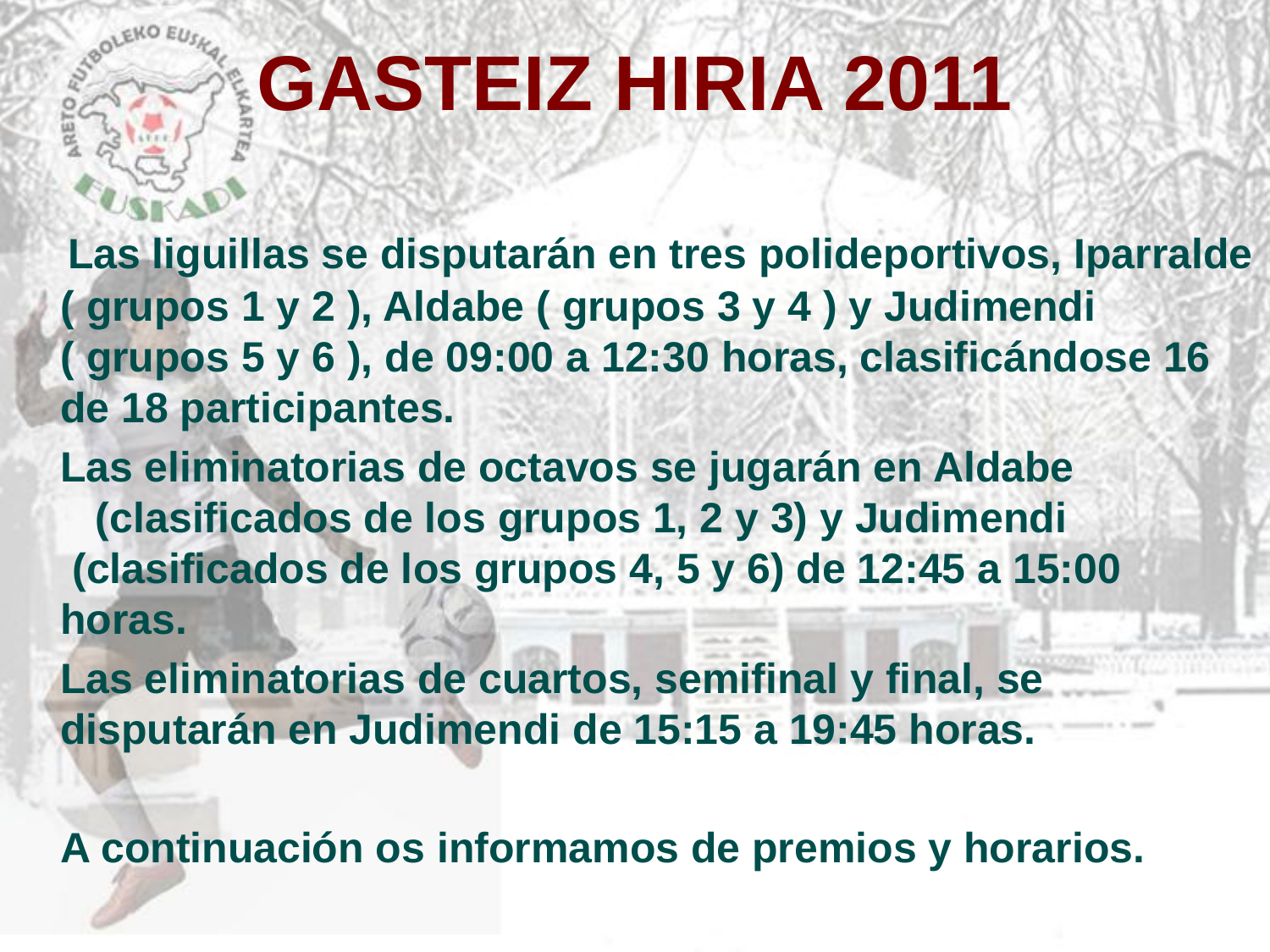

GASTEIZ HIRIA 2011

    Las liguillas se disputarán en tres polideportivos, Iparralde ( grupos 1 y 2 ), Aldabe ( grupos 3 y 4 ) y Judimendi             ( grupos 5 y 6 ), de 09:00 a 12:30 horas, clasificándose 16 de 18 participantes.
    Las eliminatorias de octavos se jugarán en Aldabe                   (clasificados de los grupos 1, 2 y 3) y Judimendi                 (clasificados de los grupos 4, 5 y 6) de 12:45 a 15:00 horas.
    Las eliminatorias de cuartos, semifinal y final, se disputarán en Judimendi de 15:15 a 19:45 horas.

    A continuación os informamos de premios y horarios.